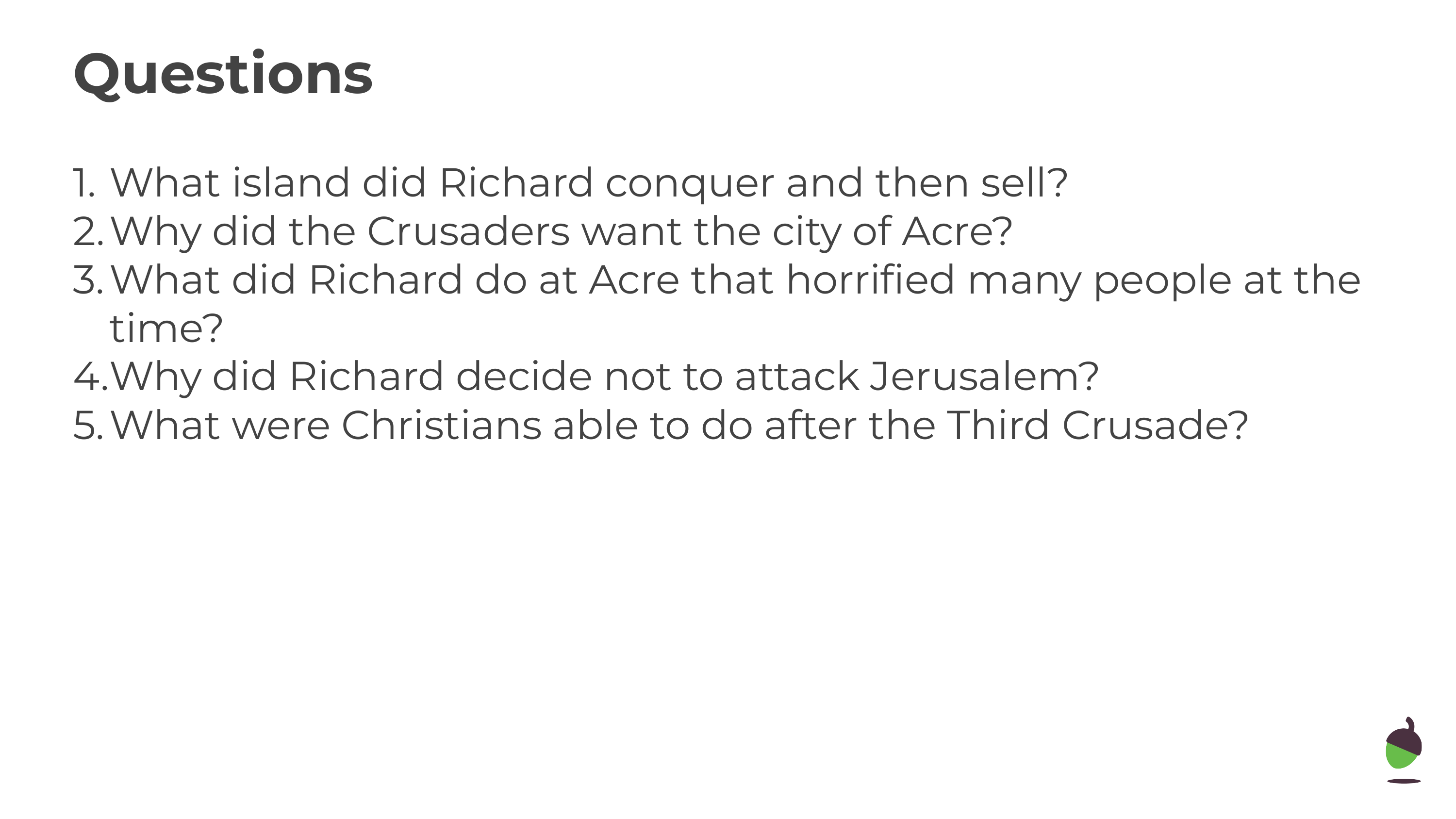

# Questions
What island did Richard conquer and then sell?
Why did the Crusaders want the city of Acre?
What did Richard do at Acre that horrified many people at the time?
Why did Richard decide not to attack Jerusalem?
What were Christians able to do after the Third Crusade?

8